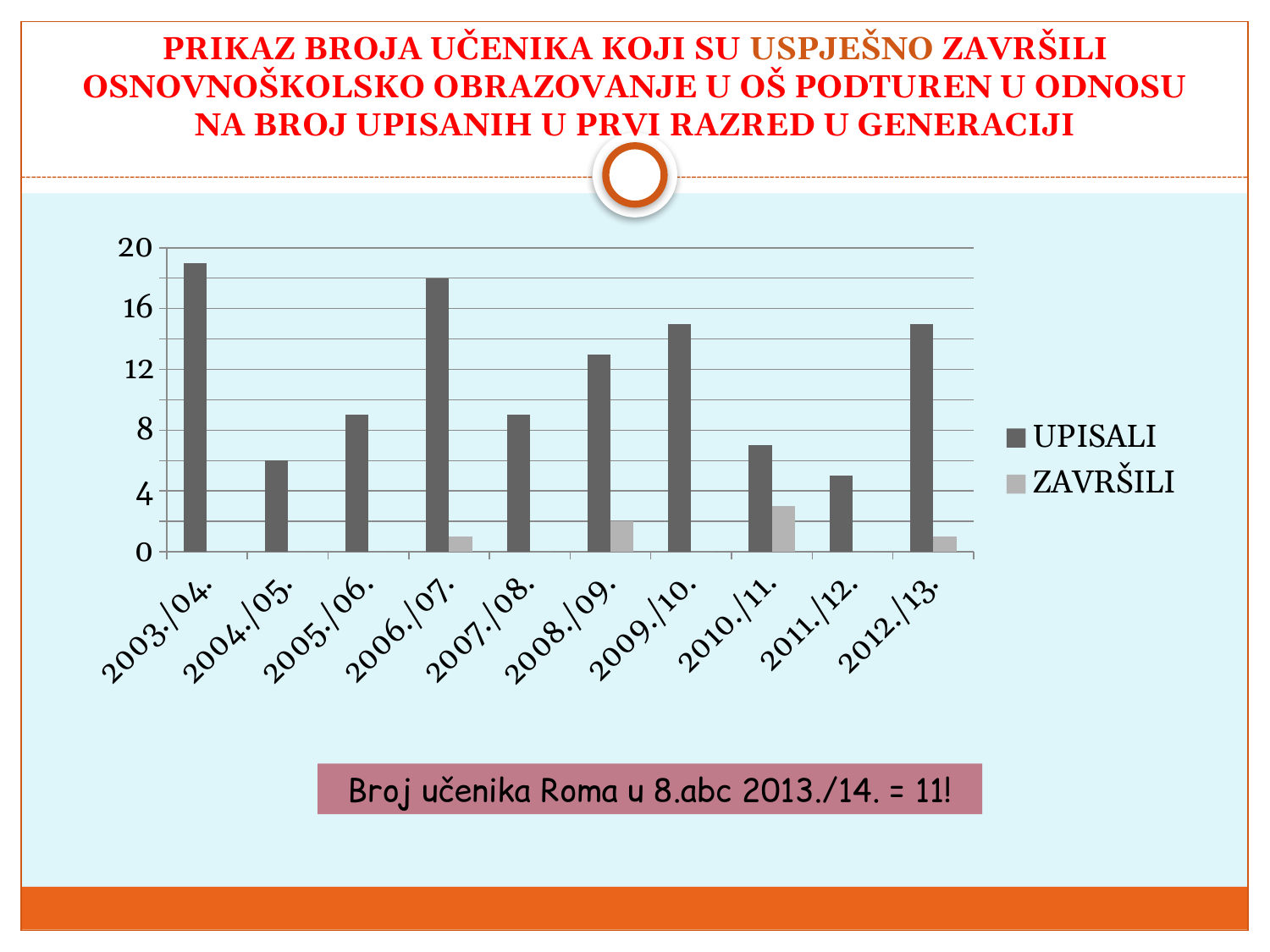

# PRIKAZ BROJA UČENIKA KOJI SU USPJEŠNO ZAVRŠILI OSNOVNOŠKOLSKO OBRAZOVANJE U OŠ PODTUREN U ODNOSU NA BROJ UPISANIH U PRVI RAZRED U GENERACIJI

### Chart

| Category | UPISALI | ZAVRŠILI |
|---|---|---|
| 2003./04. | 19.0 | 0.0 |
| 2004./05. | 6.0 | 0.0 |
| 2005./06. | 9.0 | 0.0 |
| 2006./07. | 18.0 | 1.0 |
| 2007./08. | 9.0 | 0.0 |
| 2008./09. | 13.0 | 2.0 |
| 2009./10. | 15.0 | 0.0 |
| 2010./11. | 7.0 | 3.0 |
| 2011./12. | 5.0 | 0.0 |
| 2012./13. | 15.0 | 1.0 |
Broj učenika Roma u 8.abc 2013./14. = 11!